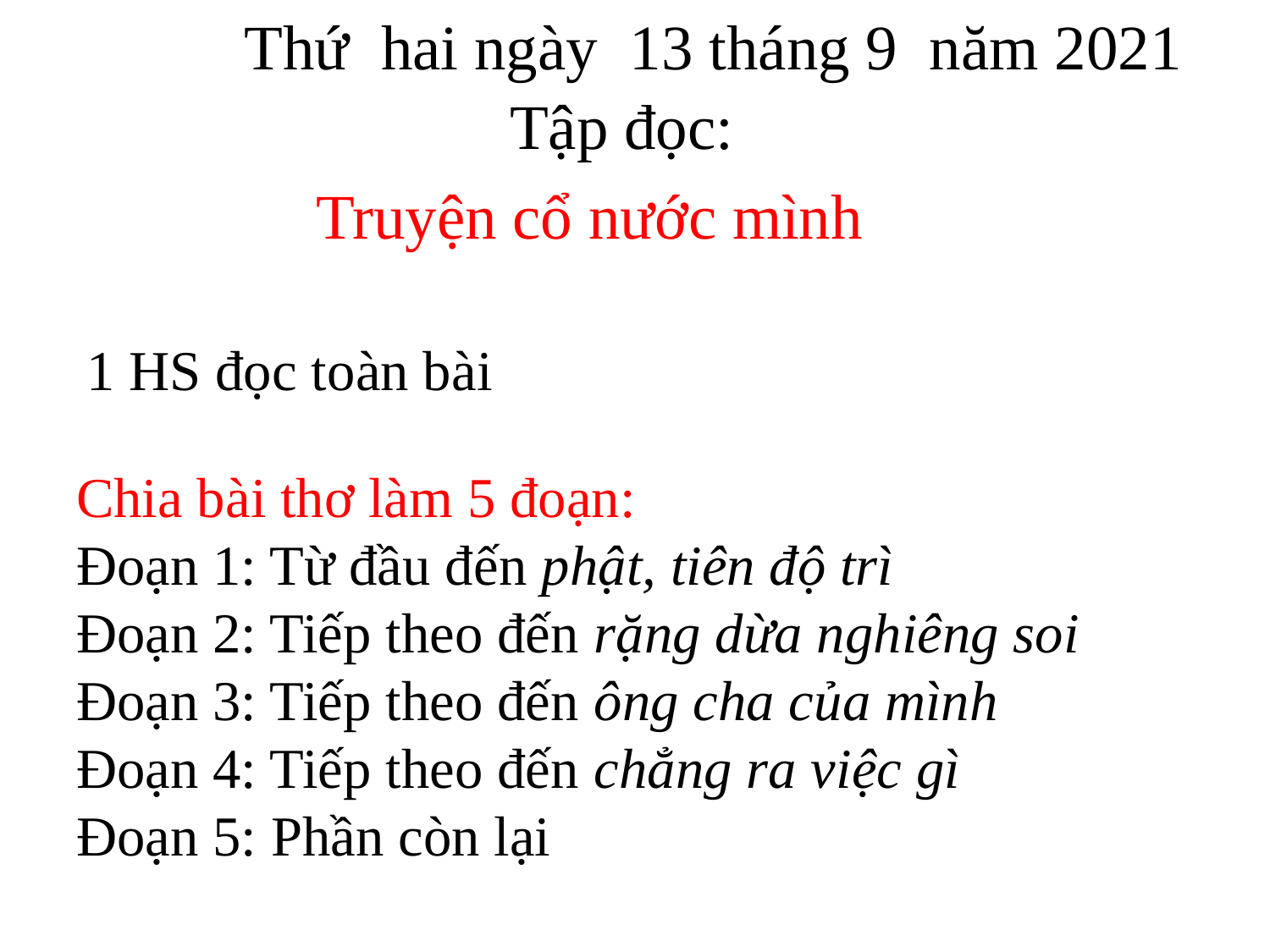

Thứ  hai ngày  13 tháng 9  năm 2021
Tập đọc:
Truyện cổ nước mình
1 HS đọc toàn bài
Chia bài thơ làm 5 đoạn:
Đoạn 1: Từ đầu đến phật, tiên độ trì
Đoạn 2: Tiếp theo đến rặng dừa nghiêng soi
Đoạn 3: Tiếp theo đến ông cha của mình
Đoạn 4: Tiếp theo đến chẳng ra việc gì
Đoạn 5: Phần còn lại